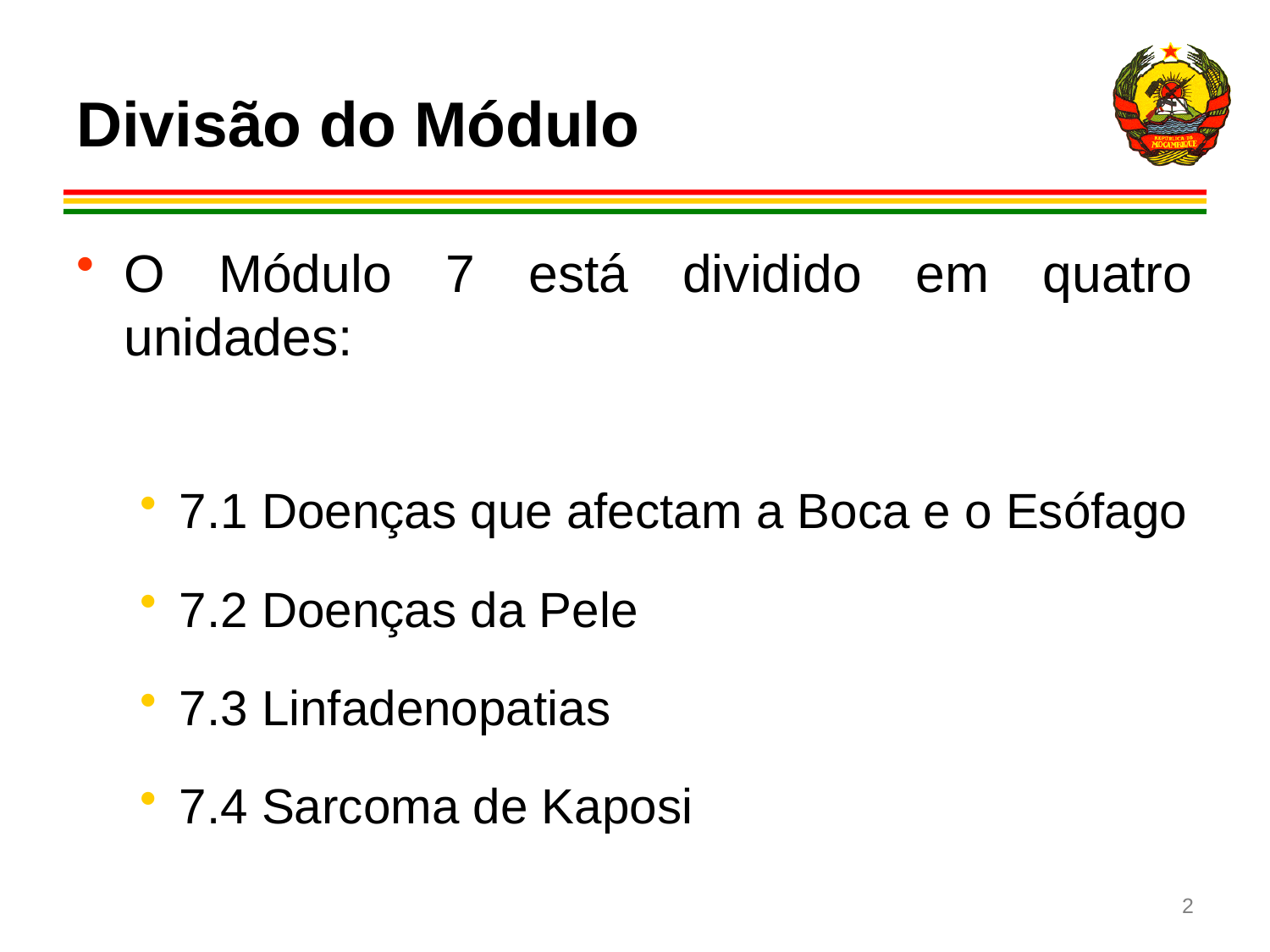

# Divisão do Módulo
O Módulo 7 está dividido em quatro unidades:

7.1 Doenças que afectam a Boca e o Esófago
7.2 Doenças da Pele
7.3 Linfadenopatias
7.4 Sarcoma de Kaposi